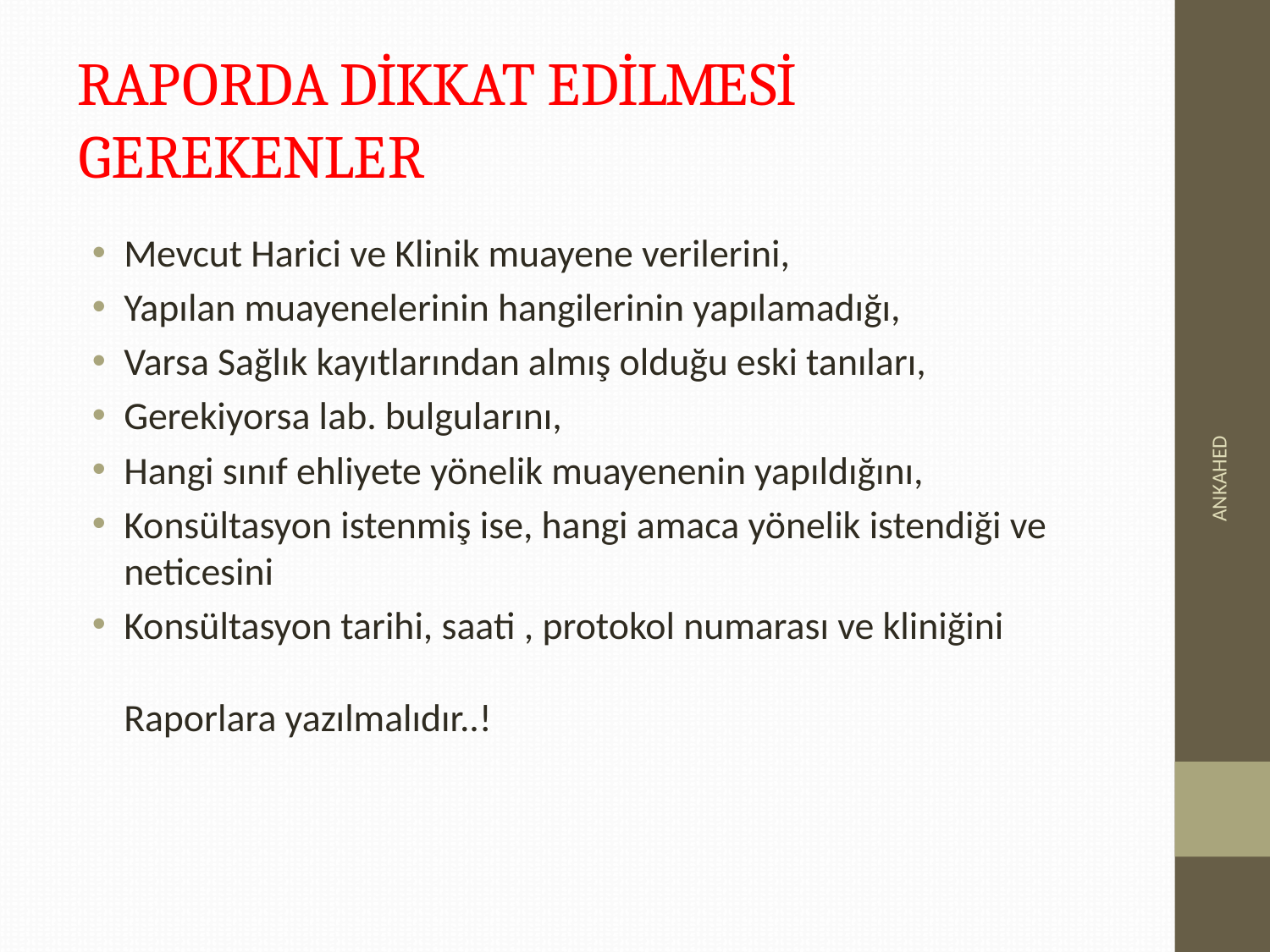

# RAPORDA DİKKAT EDİLMESİ GEREKENLER
Mevcut Harici ve Klinik muayene verilerini,
Yapılan muayenelerinin hangilerinin yapılamadığı,
Varsa Sağlık kayıtlarından almış olduğu eski tanıları,
Gerekiyorsa lab. bulgularını,
Hangi sınıf ehliyete yönelik muayenenin yapıldığını,
Konsültasyon istenmiş ise, hangi amaca yönelik istendiği ve neticesini
Konsültasyon tarihi, saati , protokol numarası ve kliniğini
Raporlara yazılmalıdır..!
ANKAHED